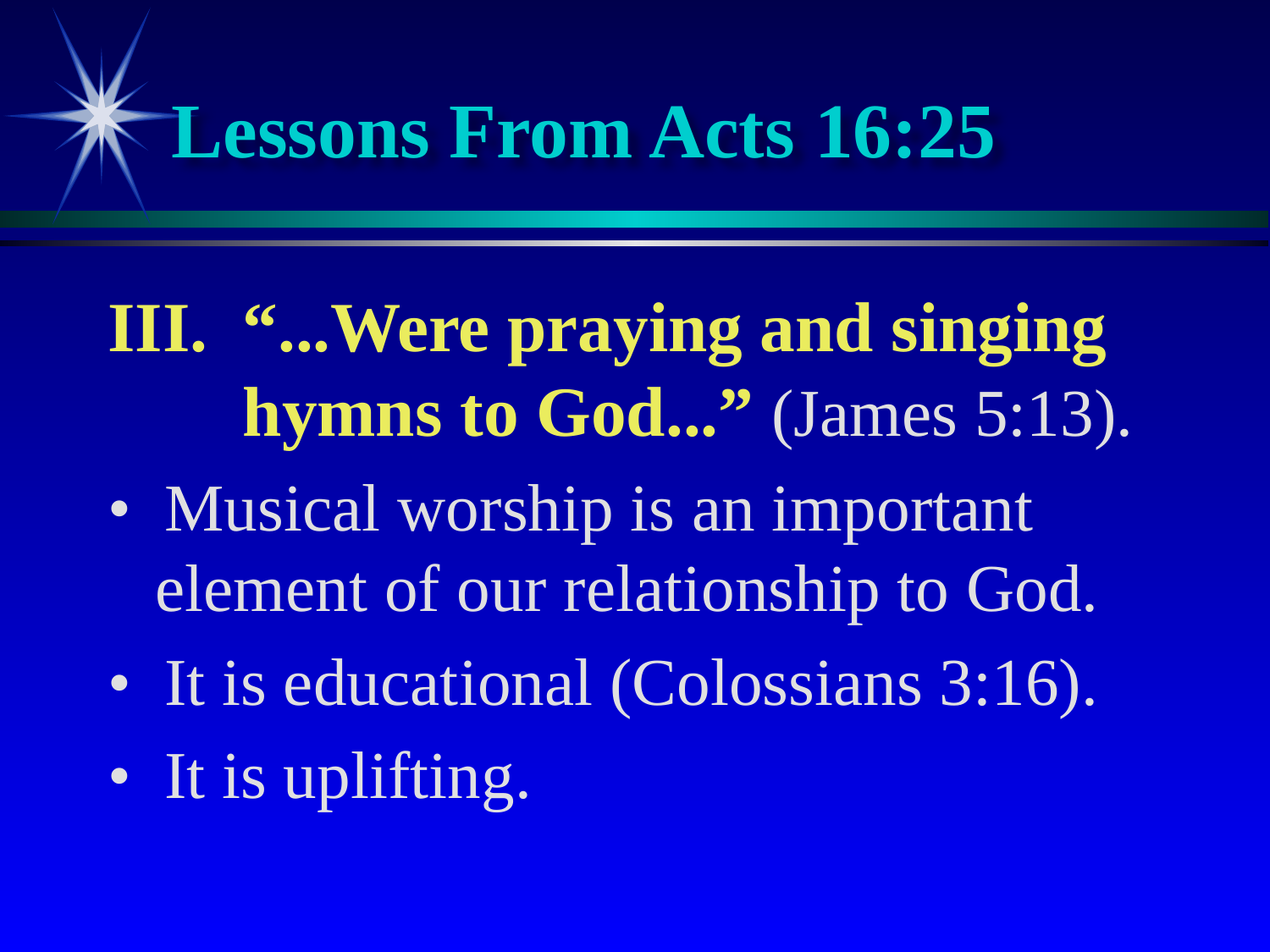

# Lessons From Acts 16:25
III.  “...Were praying and singing hymns to God...” (James 5:13).
•  Musical worship is an important element of our relationship to God.
•  It is educational (Colossians 3:16).
•  It is uplifting.